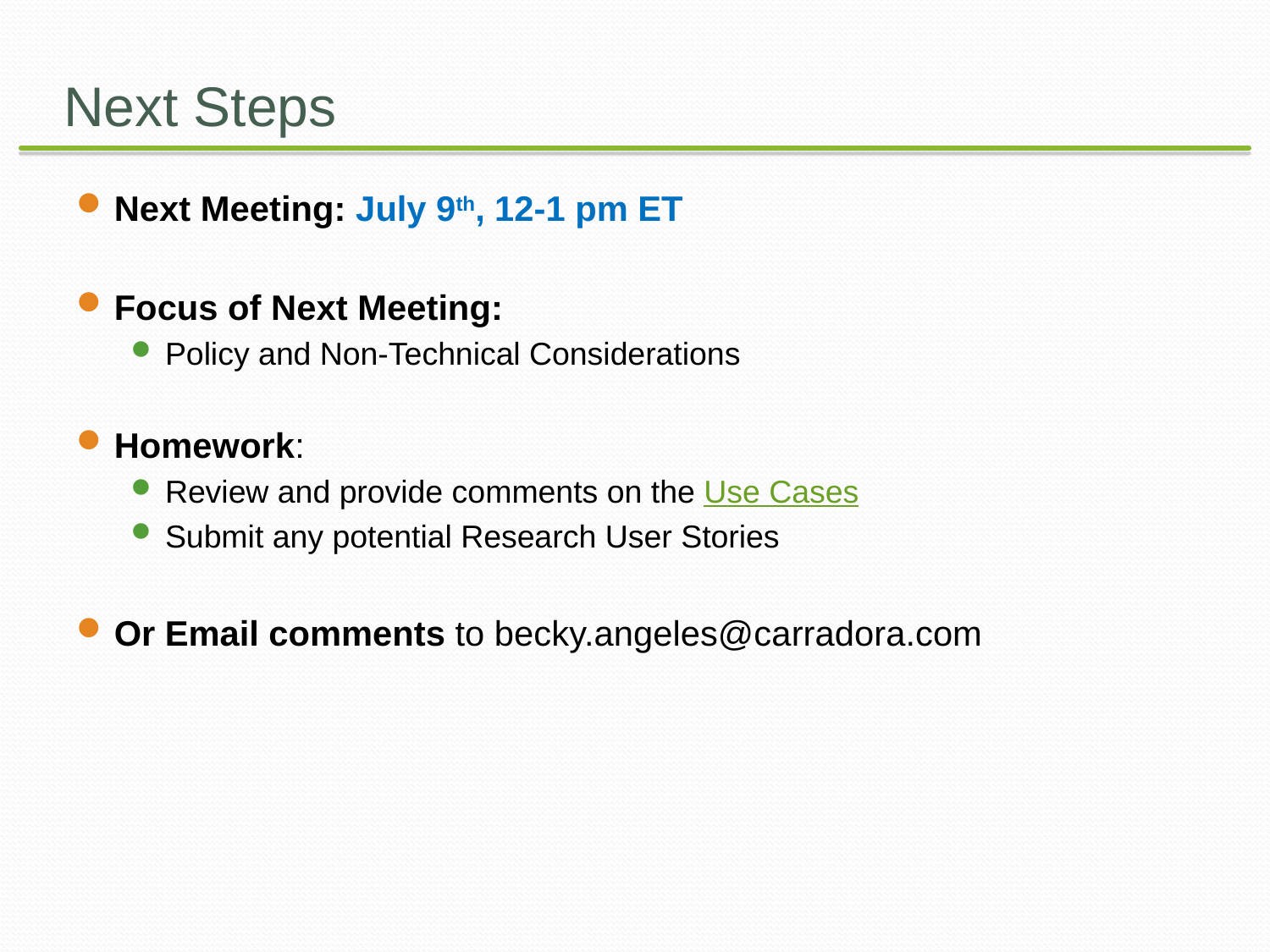

# Next Steps
Next Meeting: July 9th, 12-1 pm ET

Focus of Next Meeting:
Policy and Non-Technical Considerations

Homework:
Review and provide comments on the Use Cases
Submit any potential Research User Stories

Or Email comments to becky.angeles@carradora.com